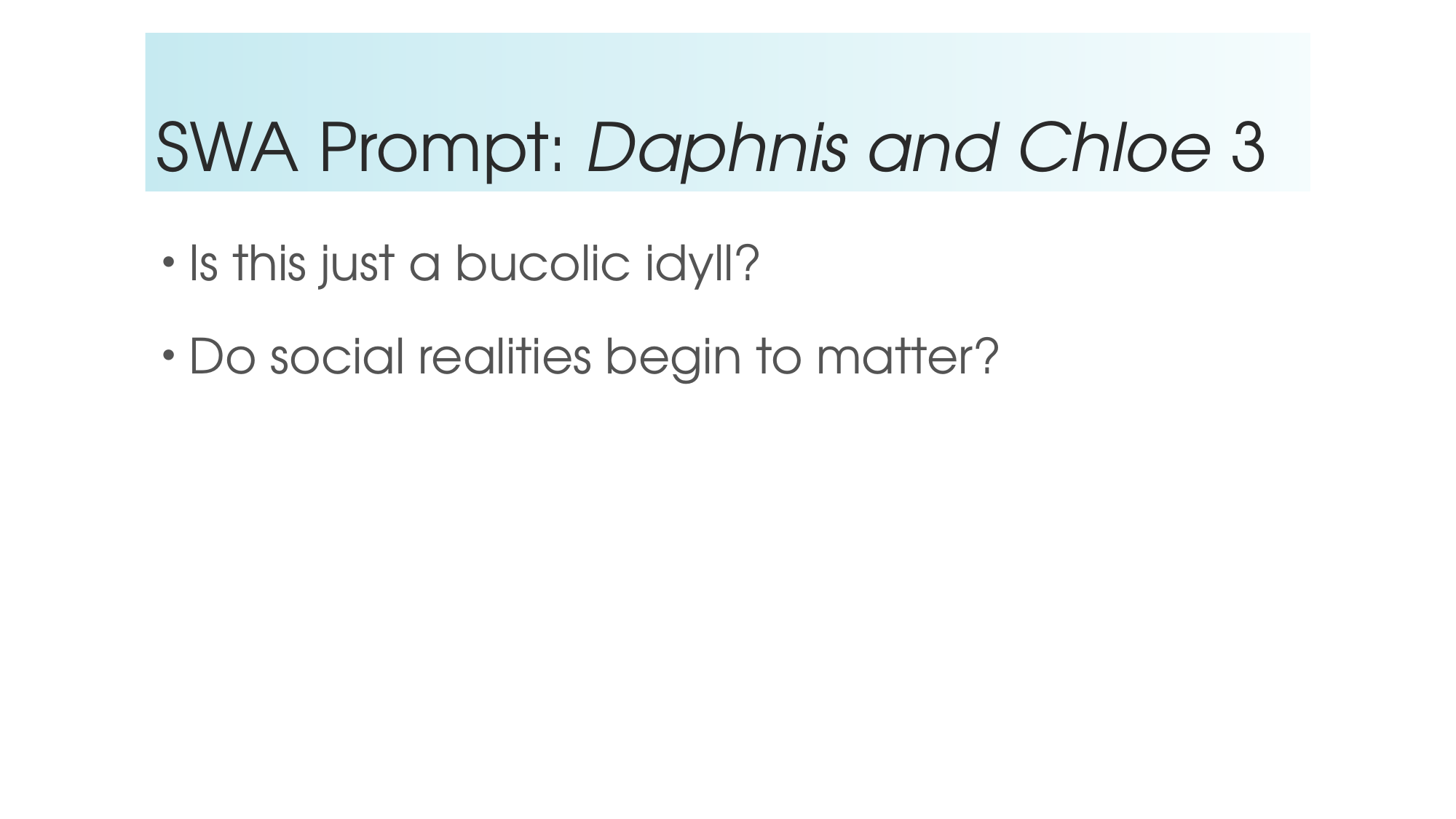

# SWA Prompt: Daphnis and Chloe 3
Is this just a bucolic idyll?
Do social realities begin to matter?